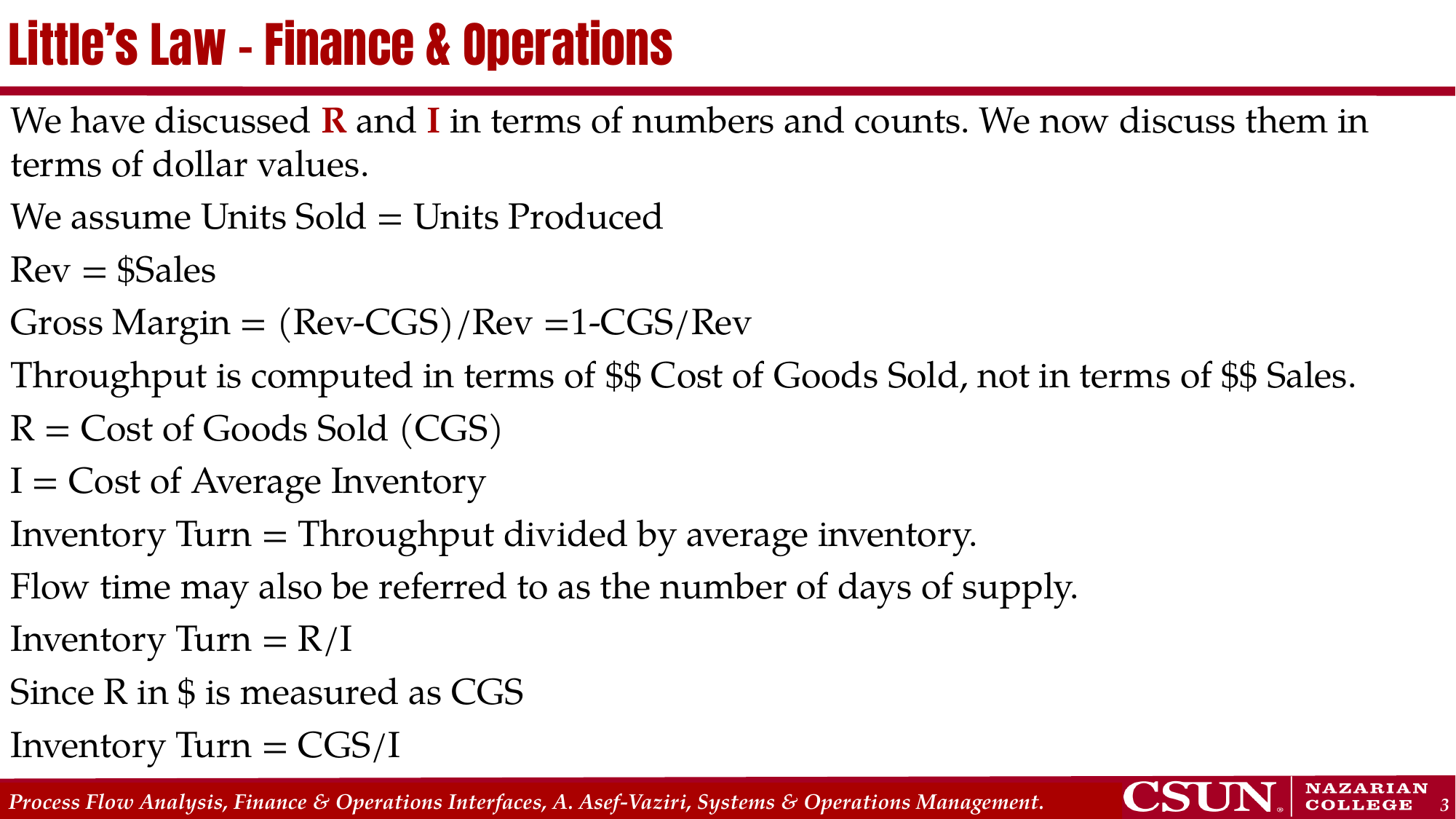

# Little’s Law – Finance & Operations
We have discussed R and I in terms of numbers and counts. We now discuss them in terms of dollar values.
We assume Units Sold = Units Produced
Rev = $Sales
Gross Margin = (Rev-CGS)/Rev =1-CGS/Rev
Throughput is computed in terms of $$ Cost of Goods Sold, not in terms of $$ Sales.
R = Cost of Goods Sold (CGS)
I = Cost of Average Inventory
Inventory Turn = Throughput divided by average inventory.
Flow time may also be referred to as the number of days of supply.
Inventory Turn = R/I
Since R in $ is measured as CGS
Inventory Turn = CGS/I